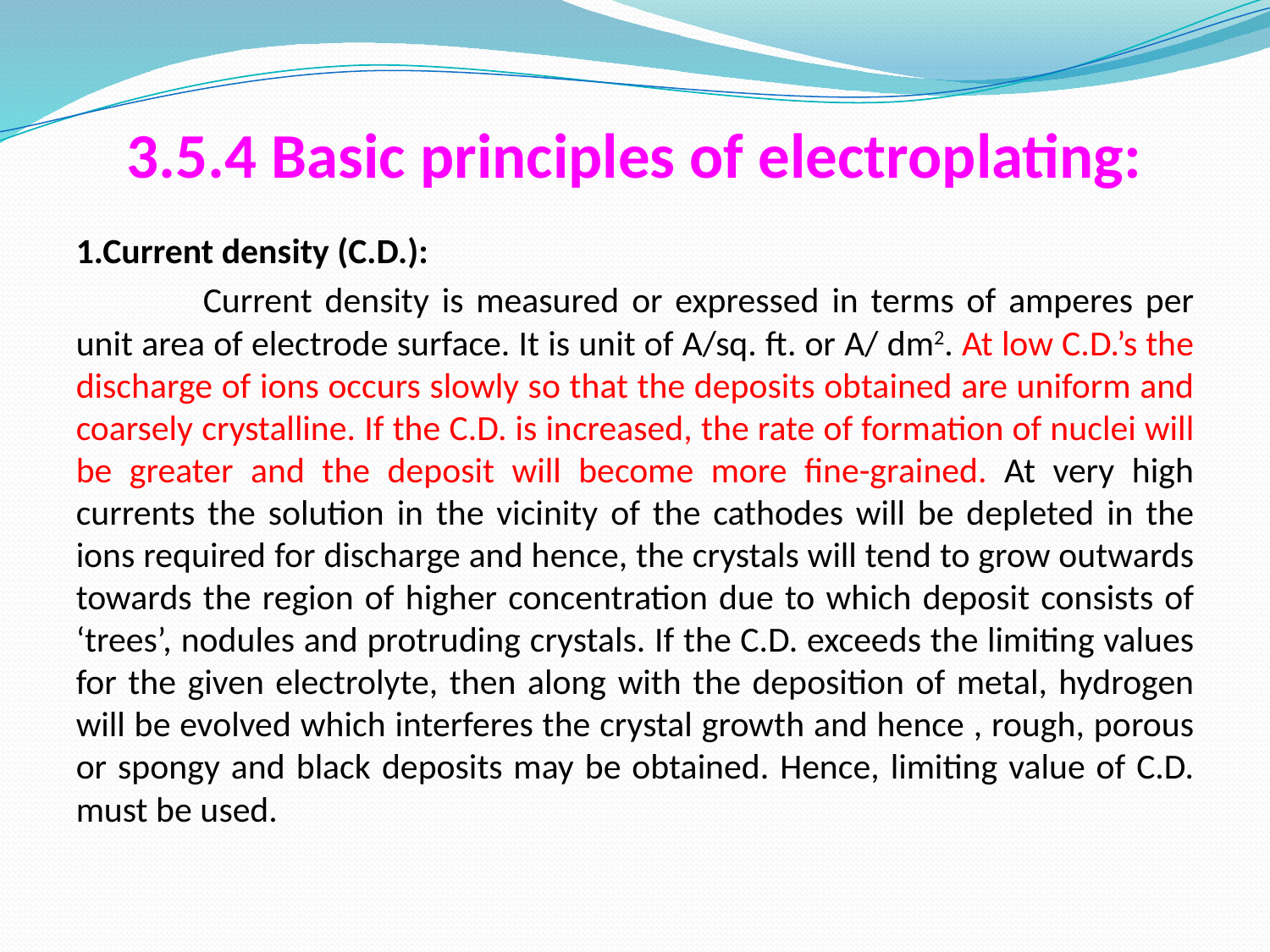

# 3.5.4 Basic principles of electroplating:
1.Current density (C.D.):
	Current density is measured or expressed in terms of amperes per unit area of electrode surface. It is unit of A/sq. ft. or A/ dm2. At low C.D.’s the discharge of ions occurs slowly so that the deposits obtained are uniform and coarsely crystalline. If the C.D. is increased, the rate of formation of nuclei will be greater and the deposit will become more fine-grained. At very high currents the solution in the vicinity of the cathodes will be depleted in the ions required for discharge and hence, the crystals will tend to grow outwards towards the region of higher concentration due to which deposit consists of ‘trees’, nodules and protruding crystals. If the C.D. exceeds the limiting values for the given electrolyte, then along with the deposition of metal, hydrogen will be evolved which interferes the crystal growth and hence , rough, porous or spongy and black deposits may be obtained. Hence, limiting value of C.D. must be used.